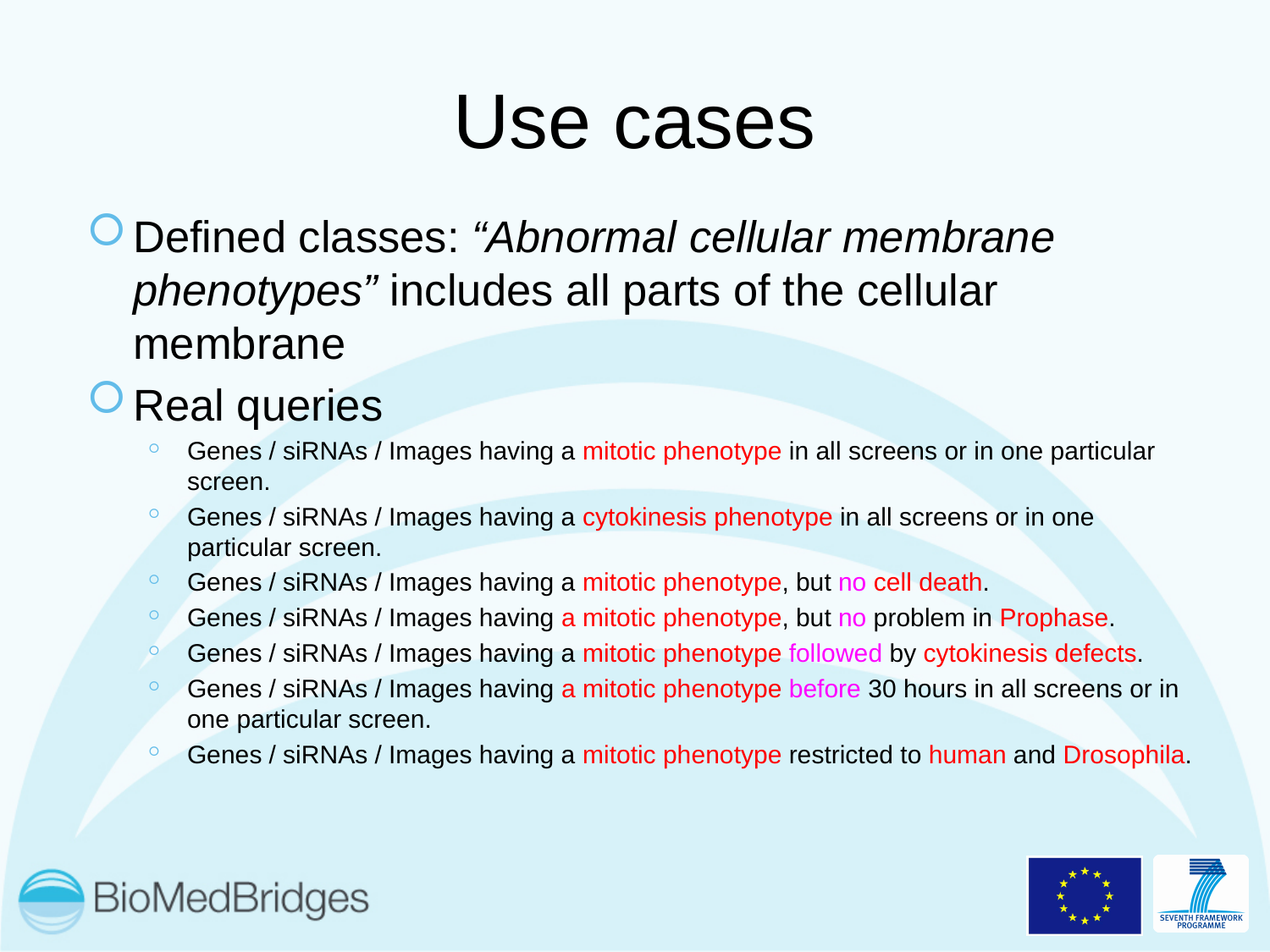

# Use cases
Defined classes: “Abnormal cellular membrane phenotypes” includes all parts of the cellular membrane
Real queries
Genes / siRNAs / Images having a mitotic phenotype in all screens or in one particular screen.
Genes / siRNAs / Images having a cytokinesis phenotype in all screens or in one particular screen.
Genes / siRNAs / Images having a mitotic phenotype, but no cell death.
Genes / siRNAs / Images having a mitotic phenotype, but no problem in Prophase.
Genes / siRNAs / Images having a mitotic phenotype followed by cytokinesis defects.
Genes / siRNAs / Images having a mitotic phenotype before 30 hours in all screens or in one particular screen.
Genes / siRNAs / Images having a mitotic phenotype restricted to human and Drosophila.